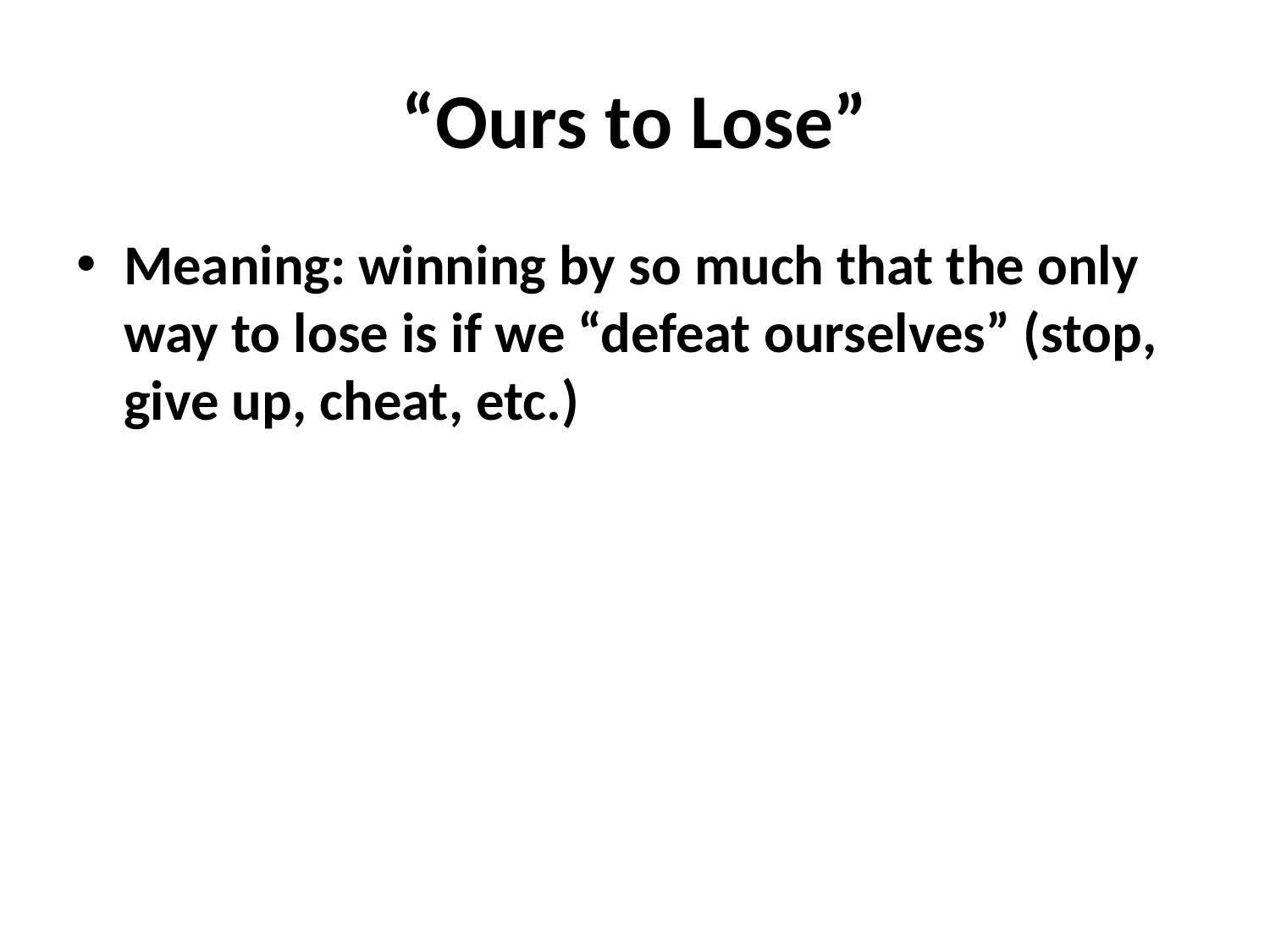

# “Ours to Lose”
Meaning: winning by so much that the only way to lose is if we “defeat ourselves” (stop, give up, cheat, etc.)